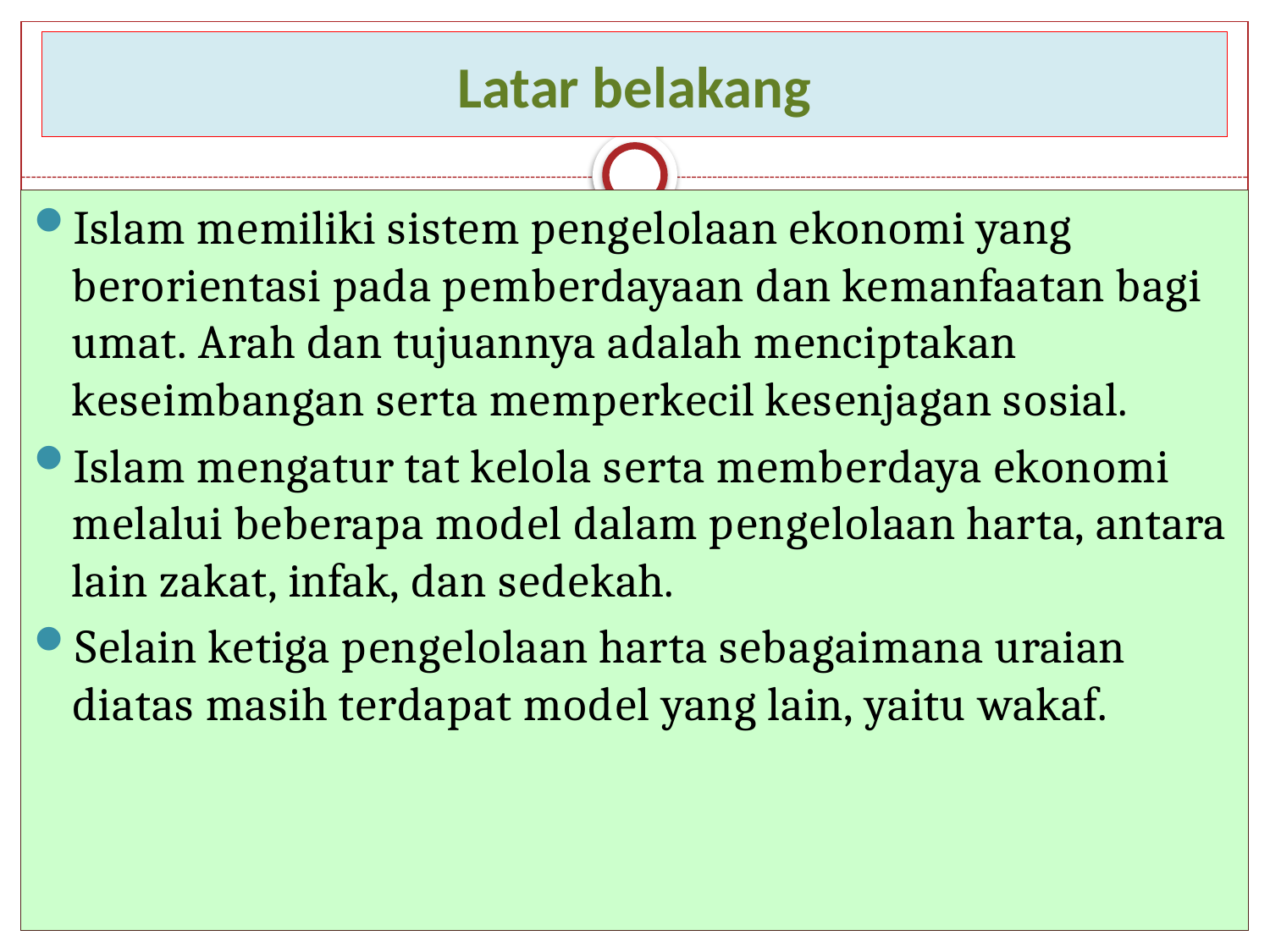

# Latar belakang
Islam memiliki sistem pengelolaan ekonomi yang berorientasi pada pemberdayaan dan kemanfaatan bagi umat. Arah dan tujuannya adalah menciptakan keseimbangan serta memperkecil kesenjagan sosial.
Islam mengatur tat kelola serta memberdaya ekonomi melalui beberapa model dalam pengelolaan harta, antara lain zakat, infak, dan sedekah.
Selain ketiga pengelolaan harta sebagaimana uraian diatas masih terdapat model yang lain, yaitu wakaf.